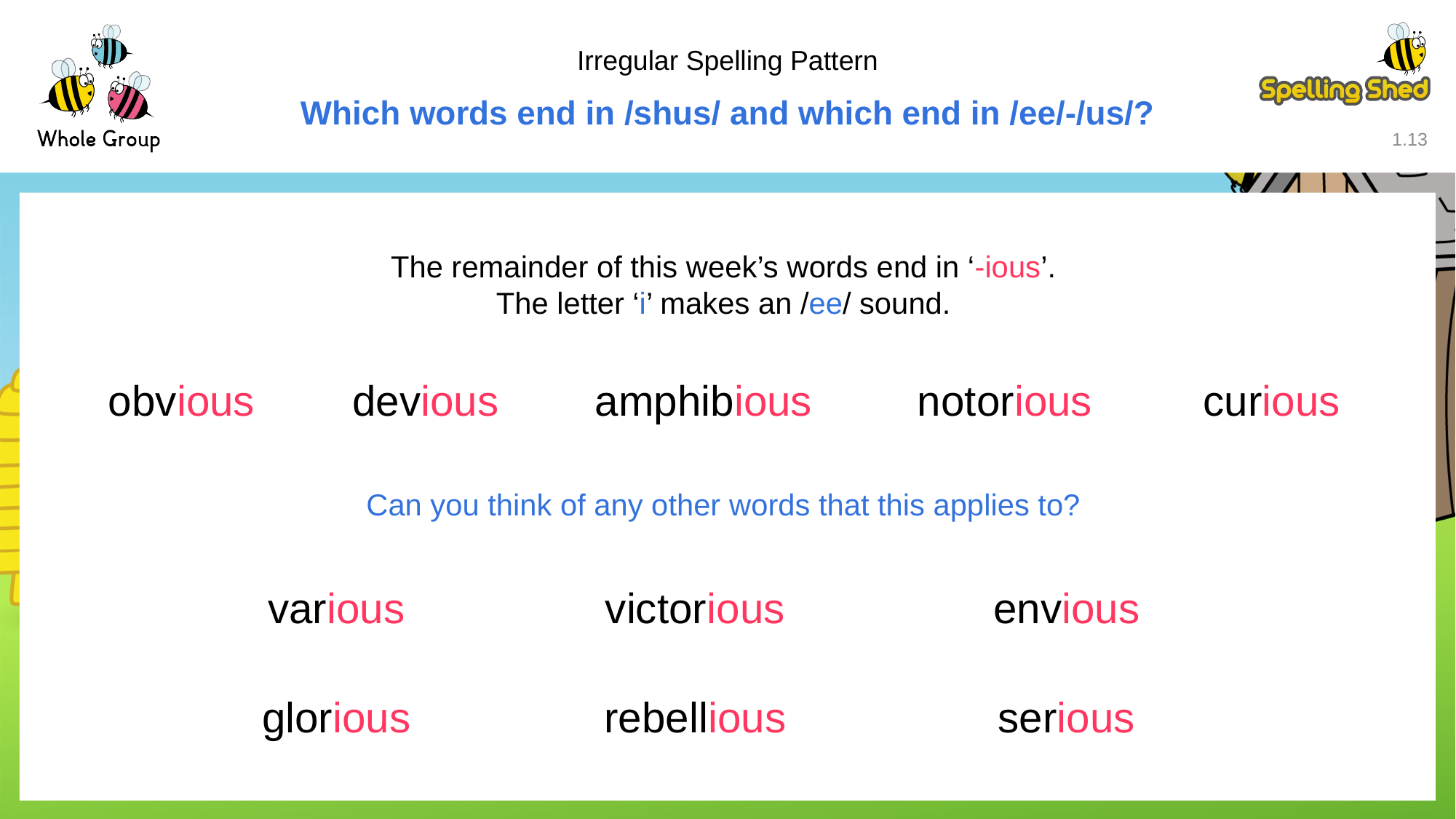

Irregular Spelling Pattern
Which words end in /shus/ and which end in /ee/-/us/?
1.13
The remainder of this week’s words end in ‘-ious’.
The letter ‘i’ makes an /ee/ sound.
obvious
devious
amphibious
notorious
curious
Can you think of any other words that this applies to?
various
victorious
envious
glorious
rebellious
serious